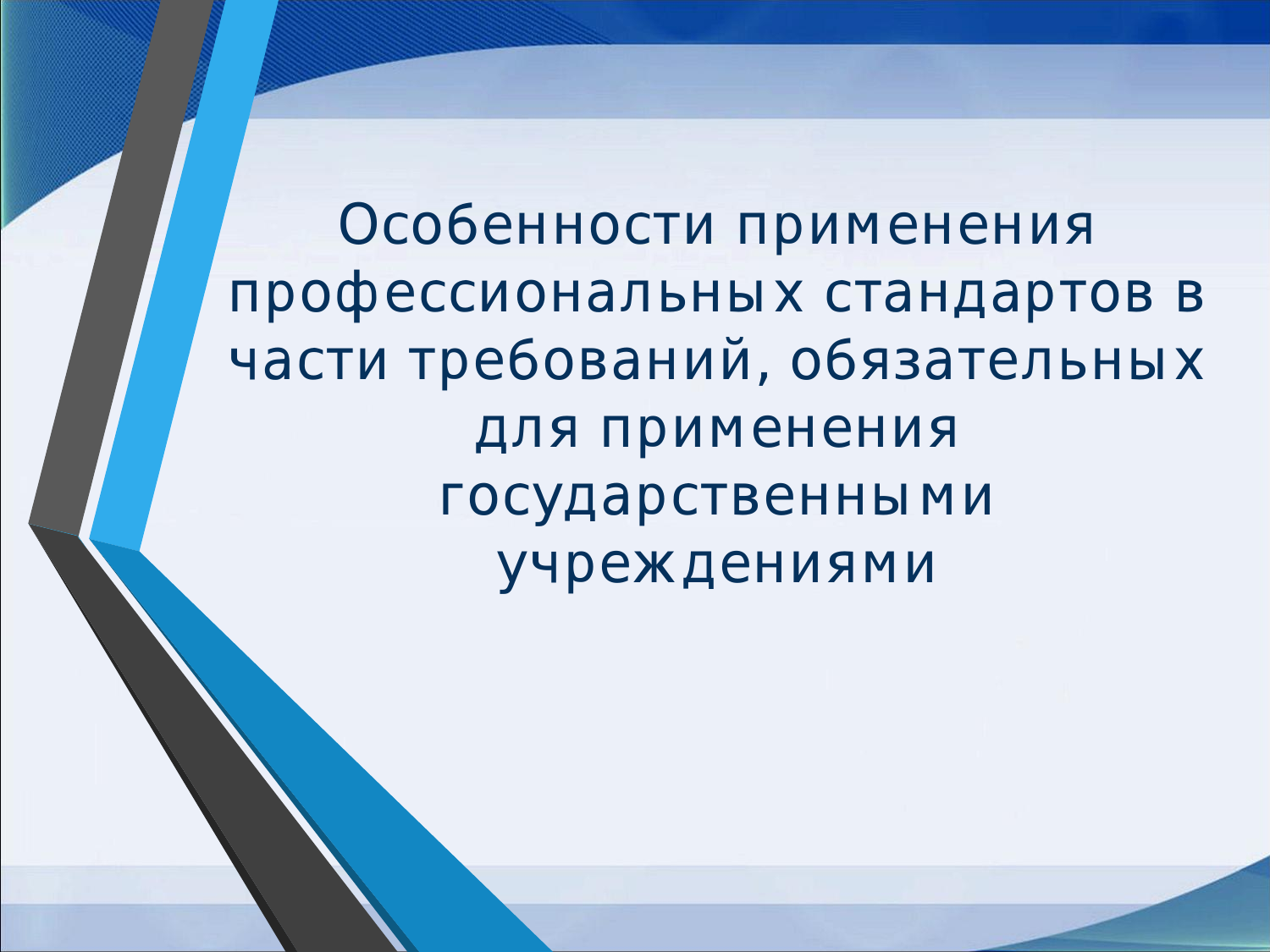

# Особенности применения профессиональных стандартов в части требований, обязательных для применения государственными учреждениями